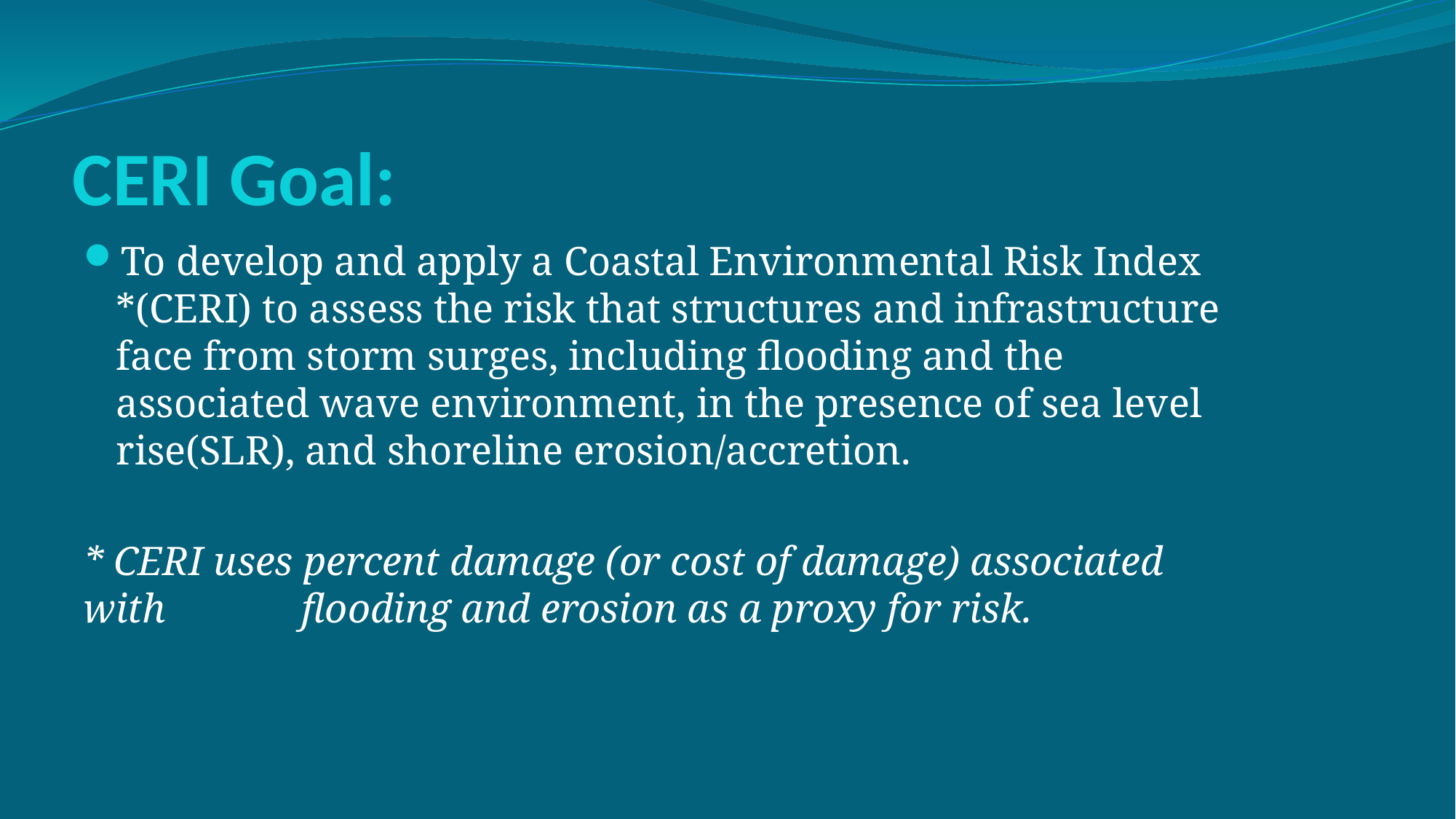

# CERI Goal:
To develop and apply a Coastal Environmental Risk Index *(CERI) to assess the risk that structures and infrastructure face from storm surges, including flooding and the associated wave environment, in the presence of sea level rise(SLR), and shoreline erosion/accretion.

* CERI uses percent damage (or cost of damage) associated with 		flooding and erosion as a proxy for risk.